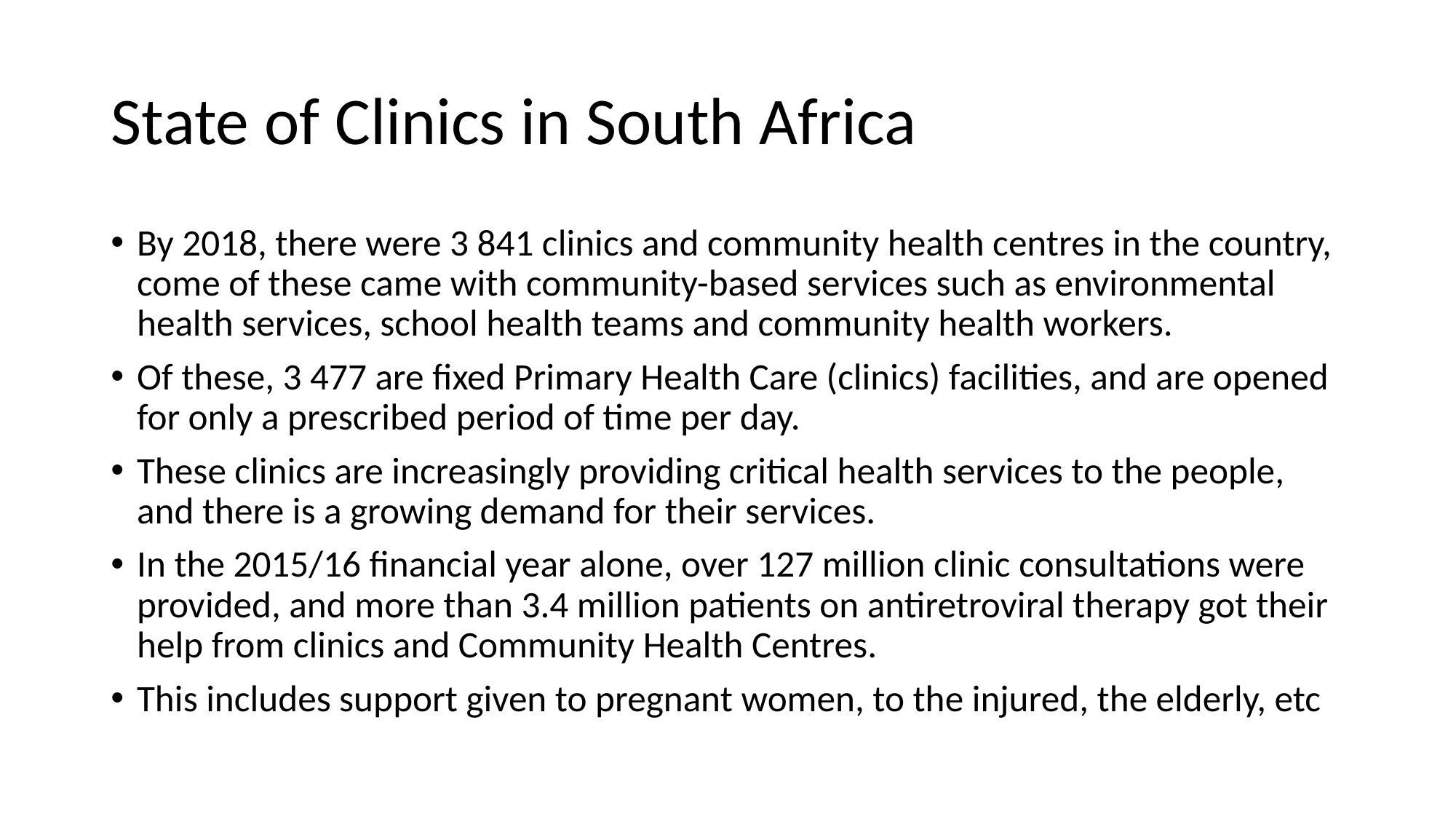

# State of Clinics in South Africa
By 2018, there were 3 841 clinics and community health centres in the country, come of these came with community-based services such as environmental health services, school health teams and community health workers.
Of these, 3 477 are fixed Primary Health Care (clinics) facilities, and are opened for only a prescribed period of time per day.
These clinics are increasingly providing critical health services to the people, and there is a growing demand for their services.
In the 2015/16 financial year alone, over 127 million clinic consultations were provided, and more than 3.4 million patients on antiretroviral therapy got their help from clinics and Community Health Centres.
This includes support given to pregnant women, to the injured, the elderly, etc